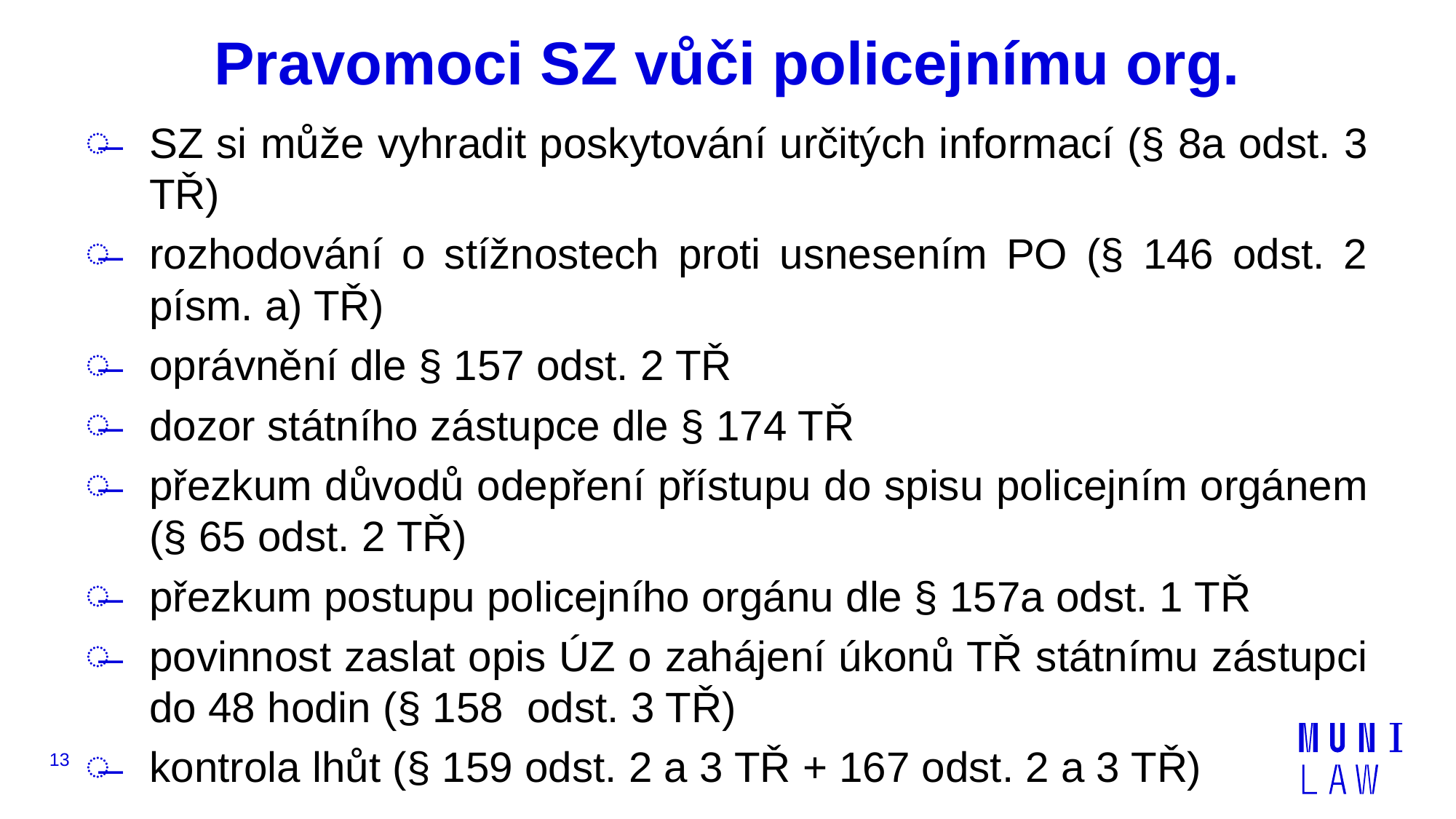

# Pravomoci SZ vůči policejnímu org.
SZ si může vyhradit poskytování určitých informací (§ 8a odst. 3 TŘ)
rozhodování o stížnostech proti usnesením PO (§ 146 odst. 2 písm. a) TŘ)
oprávnění dle § 157 odst. 2 TŘ
dozor státního zástupce dle § 174 TŘ
přezkum důvodů odepření přístupu do spisu policejním orgánem (§ 65 odst. 2 TŘ)
přezkum postupu policejního orgánu dle § 157a odst. 1 TŘ
povinnost zaslat opis ÚZ o zahájení úkonů TŘ státnímu zástupci do 48 hodin (§ 158  odst. 3 TŘ)
kontrola lhůt (§ 159 odst. 2 a 3 TŘ + 167 odst. 2 a 3 TŘ)

13